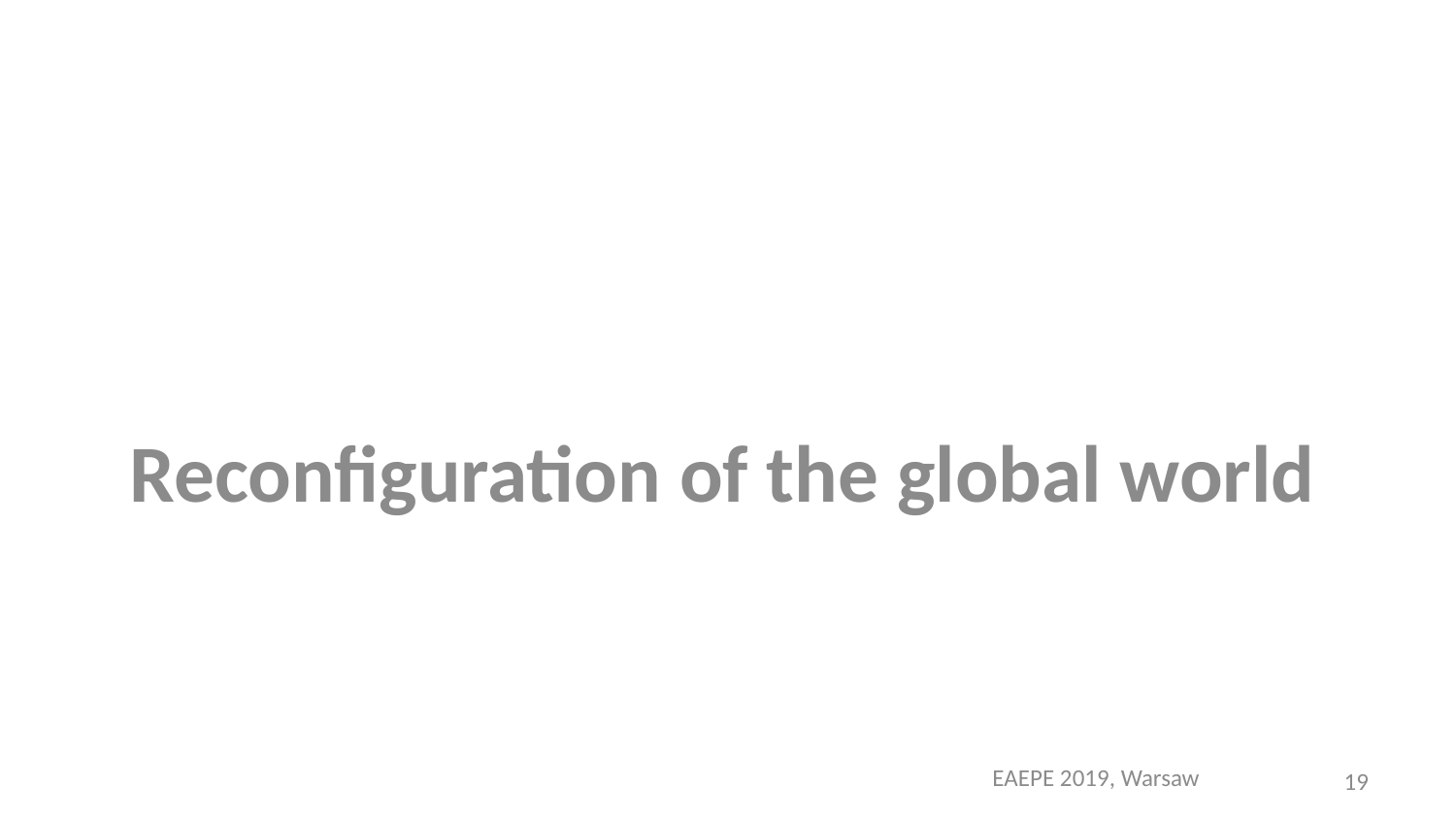

Reconfiguration of the global world
#
EAEPE 2019, Warsaw
19